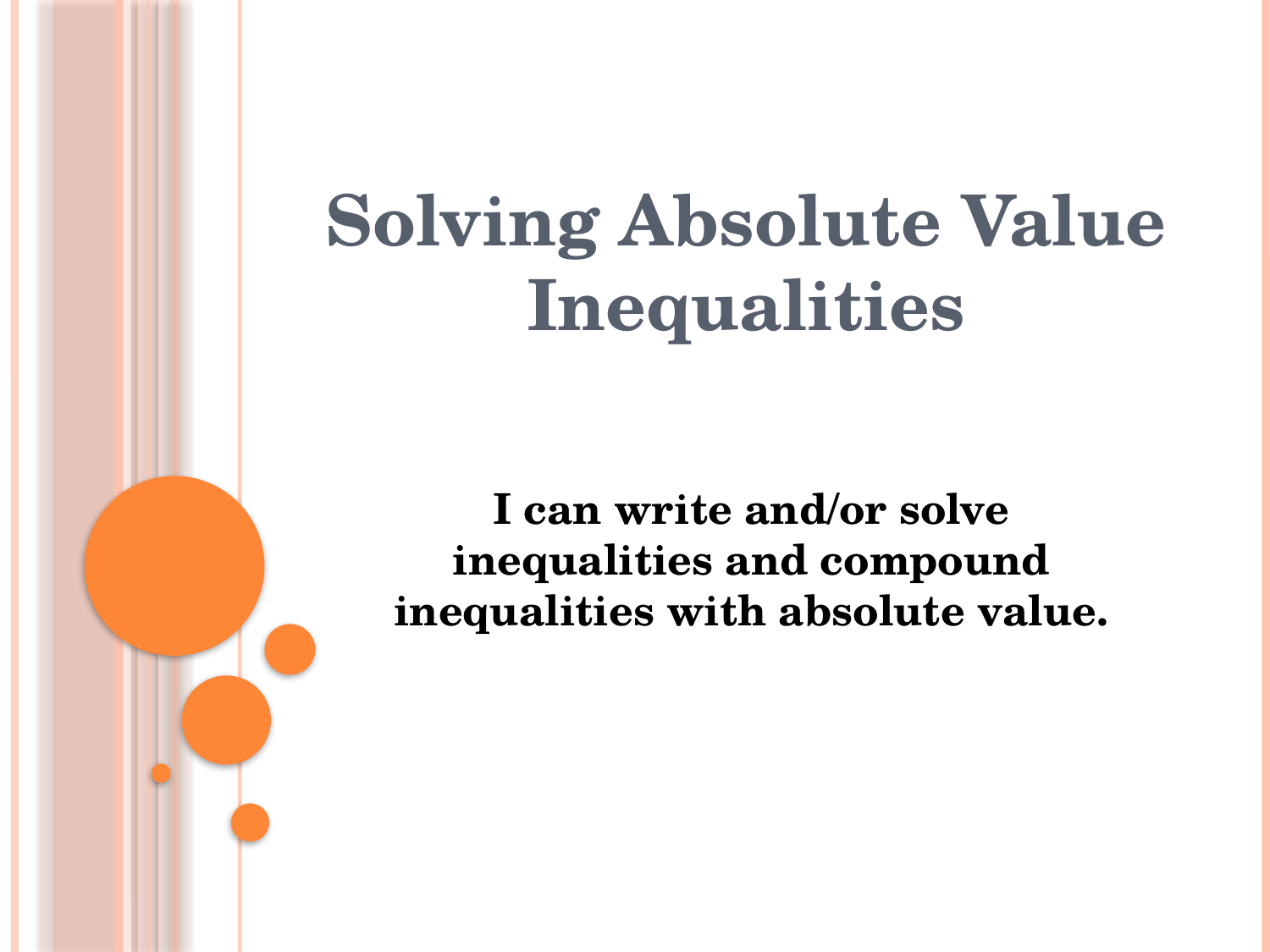

Solving Absolute Value Inequalities
I can write and/or solve inequalities and compound inequalities with absolute value.